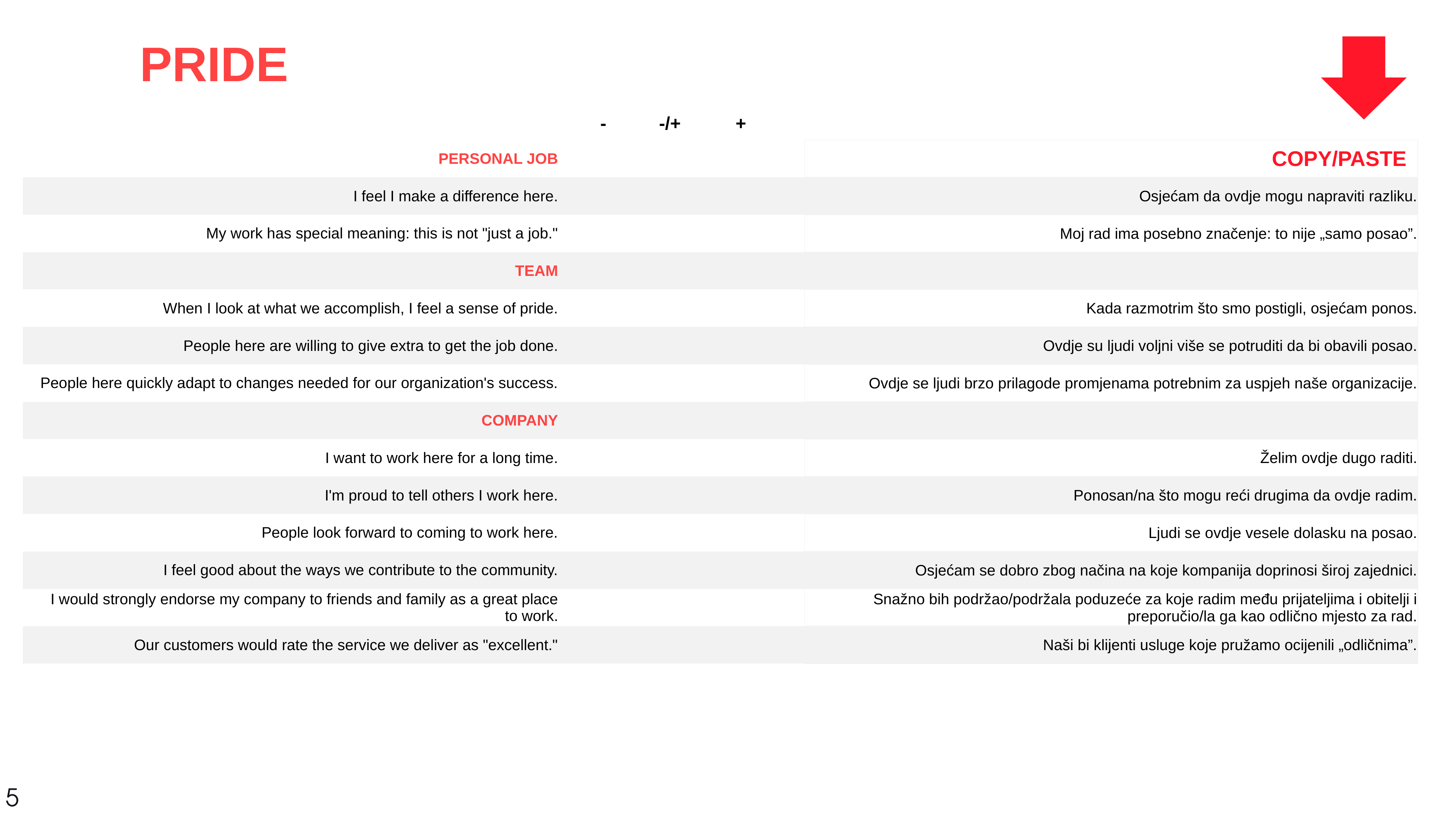

PRIDE
|  | - | -/+ | + |  |  |
| --- | --- | --- | --- | --- | --- |
| PERSONAL JOB |  |  |  |  | COPY/PASTE |
| I feel I make a difference here. |  |  |  |  | Osjećam da ovdje mogu napraviti razliku. |
| My work has special meaning: this is not "just a job." |  |  |  |  | Moj rad ima posebno značenje: to nije „samo posao”. |
| TEAM |  |  |  |  |  |
| When I look at what we accomplish, I feel a sense of pride. |  |  |  |  | Kada razmotrim što smo postigli, osjećam ponos. |
| People here are willing to give extra to get the job done. |  |  |  |  | Ovdje su ljudi voljni više se potruditi da bi obavili posao. |
| People here quickly adapt to changes needed for our organization's success. |  |  |  |  | Ovdje se ljudi brzo prilagode promjenama potrebnim za uspjeh naše organizacije. |
| COMPANY |  |  |  |  |  |
| I want to work here for a long time. |  |  |  |  | Želim ovdje dugo raditi. |
| I'm proud to tell others I work here. |  |  |  |  | Ponosan/na što mogu reći drugima da ovdje radim. |
| People look forward to coming to work here. |  |  |  |  | Ljudi se ovdje vesele dolasku na posao. |
| I feel good about the ways we contribute to the community. |  |  |  |  | Osjećam se dobro zbog načina na koje kompanija doprinosi široj zajednici. |
| I would strongly endorse my company to friends and family as a great place to work. |  |  |  |  | Snažno bih podržao/podržala poduzeće za koje radim među prijateljima i obitelji i preporučio/la ga kao odlično mjesto za rad. |
| Our customers would rate the service we deliver as "excellent." |  |  |  |  | Naši bi klijenti usluge koje pružamo ocijenili „odličnima”. |
5